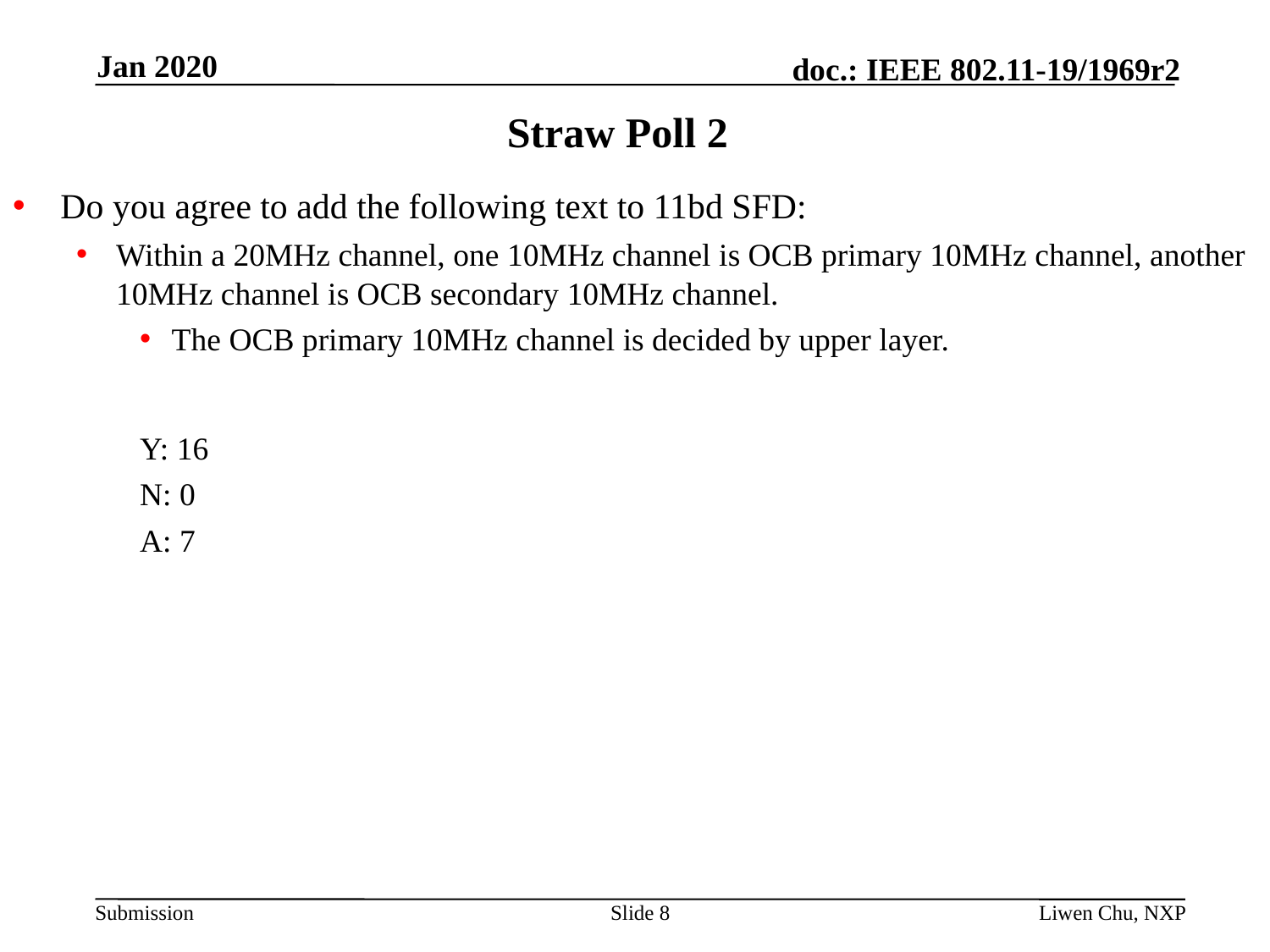

Jan 2020
# Straw Poll 2
Do you agree to add the following text to 11bd SFD:
Within a 20MHz channel, one 10MHz channel is OCB primary 10MHz channel, another 10MHz channel is OCB secondary 10MHz channel.
The OCB primary 10MHz channel is decided by upper layer.

Y: 16
N: 0
A: 7
Slide 8
Liwen Chu, NXP